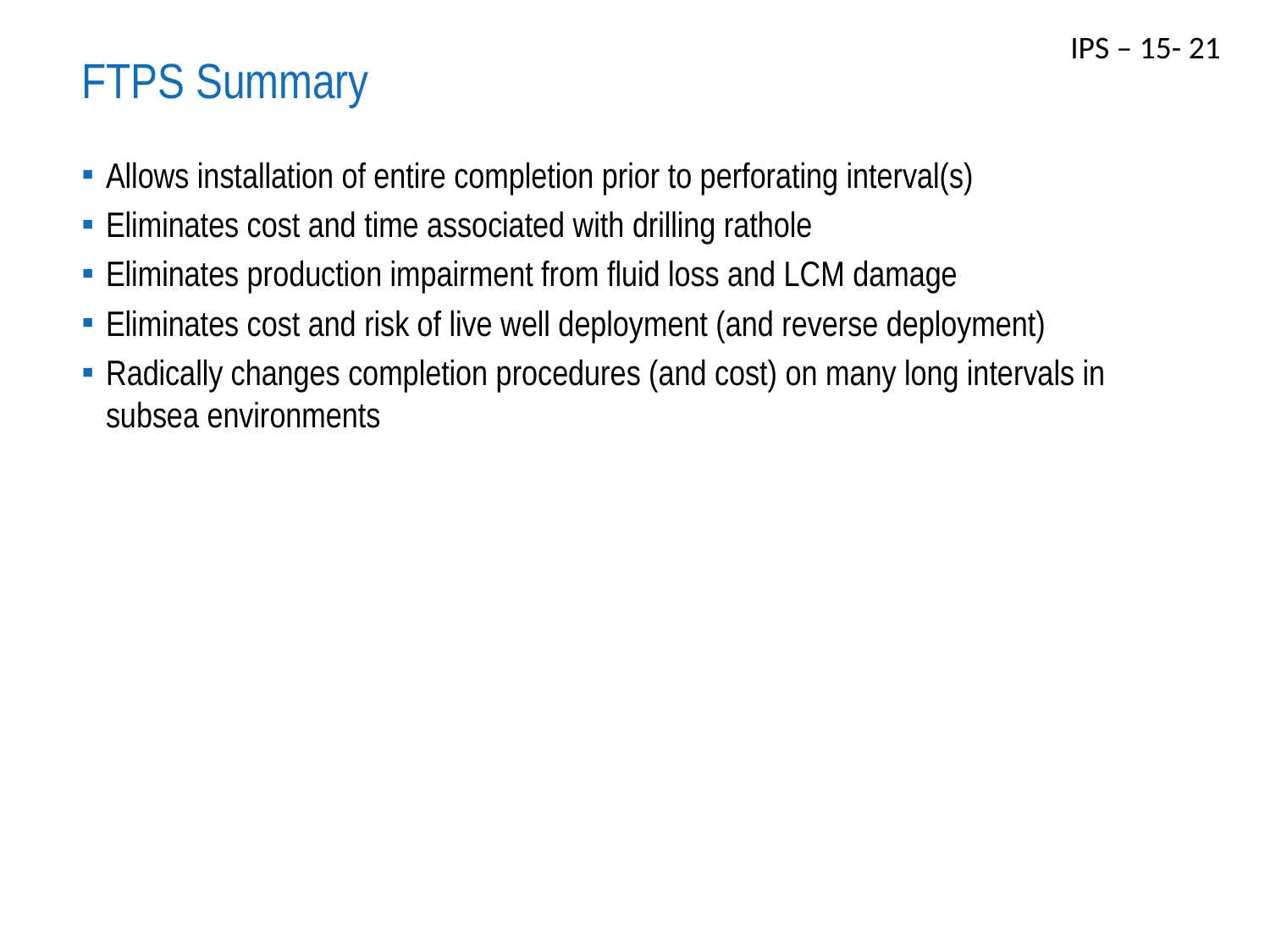

IPS – 15- 21
# FTPS Summary
Allows installation of entire completion prior to perforating interval(s)
Eliminates cost and time associated with drilling rathole
Eliminates production impairment from fluid loss and LCM damage
Eliminates cost and risk of live well deployment (and reverse deployment)
Radically changes completion procedures (and cost) on many long intervals in subsea environments